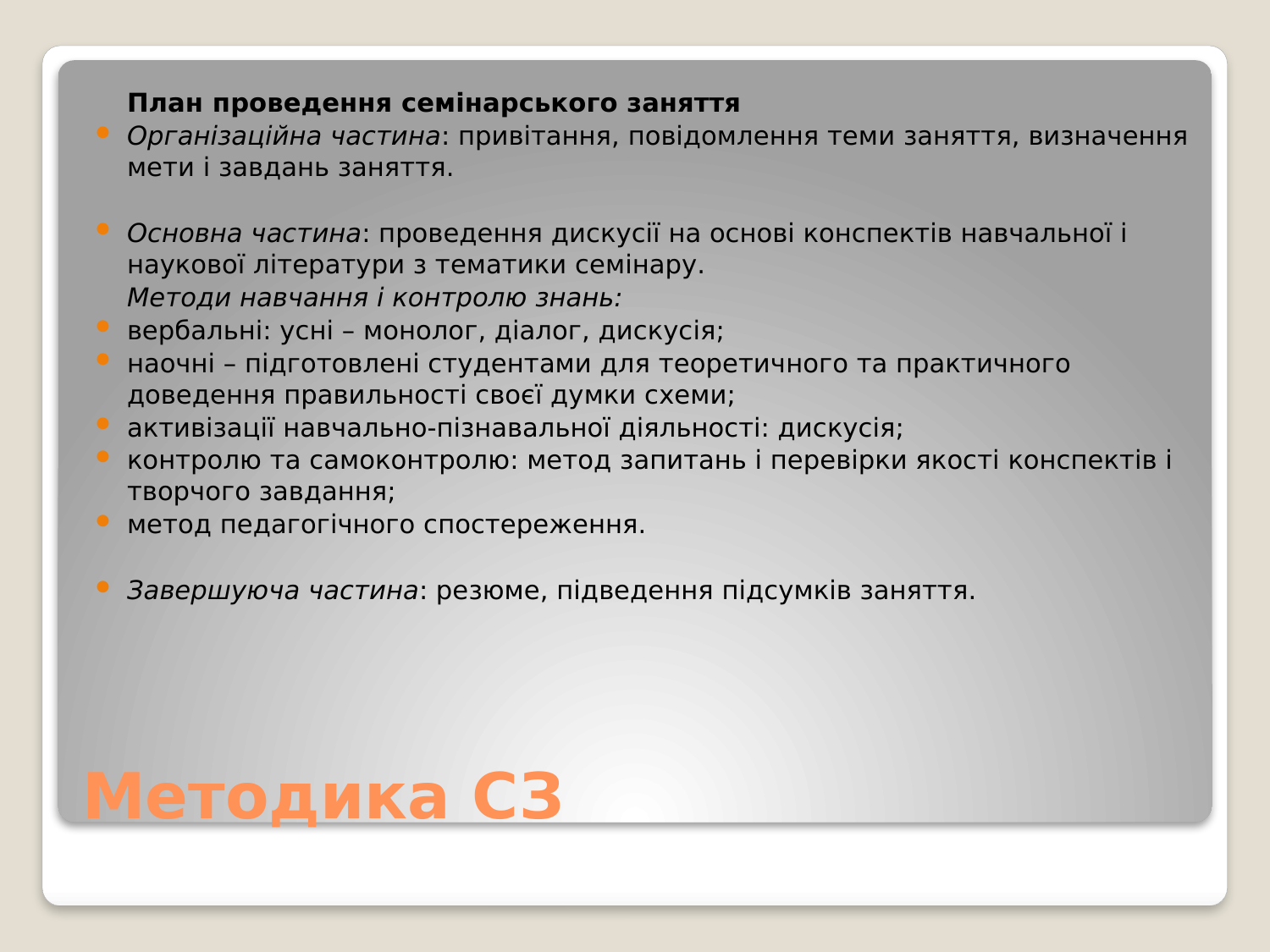

План проведення семінарського заняття
Організаційна частина: привітання, повідомлення теми заняття, визначення мети і завдань заняття.

Основна частина: проведення дискусії на основі конспектів навчальної і наукової літератури з тематики семінару.
			Методи навчання і контролю знань:
вербальні: усні – монолог, діалог, дискусія;
наочні – підготовлені студентами для теоретичного та практичного доведення правильності своєї думки схеми;
активізації навчально-пізнавальної діяльності: дискусія;
контролю та самоконтролю: метод запитань і перевірки якості конспектів і творчого завдання;
метод педагогічного спостереження.

Завершуюча частина: резюме, підведення підсумків заняття.

# Методика СЗ